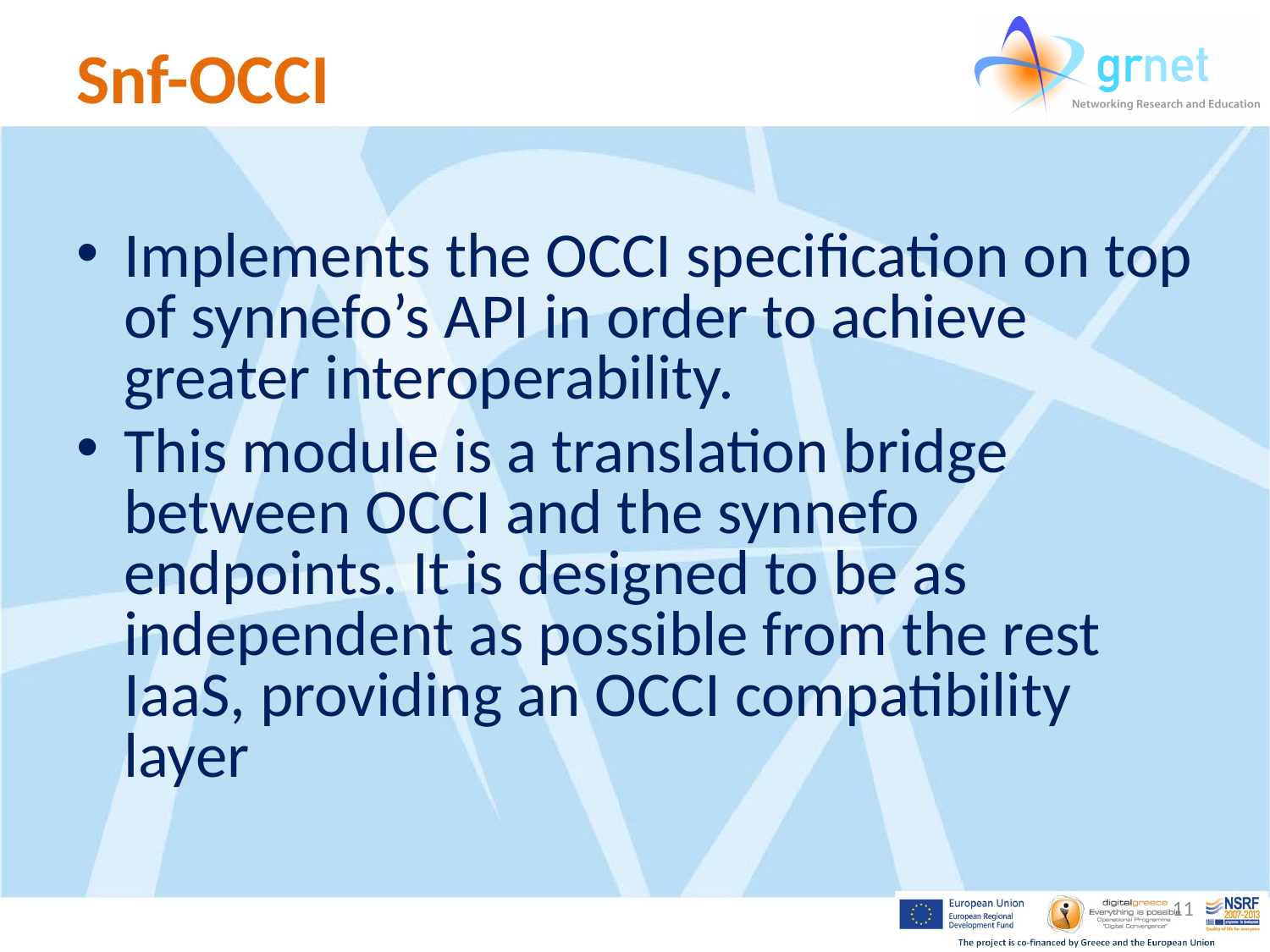

# Snf-OCCI
Implements the OCCI specification on top of synnefo’s API in order to achieve greater interoperability.
This module is a translation bridge between OCCI and the synnefo endpoints. It is designed to be as independent as possible from the rest IaaS, providing an OCCI compatibility layer
11